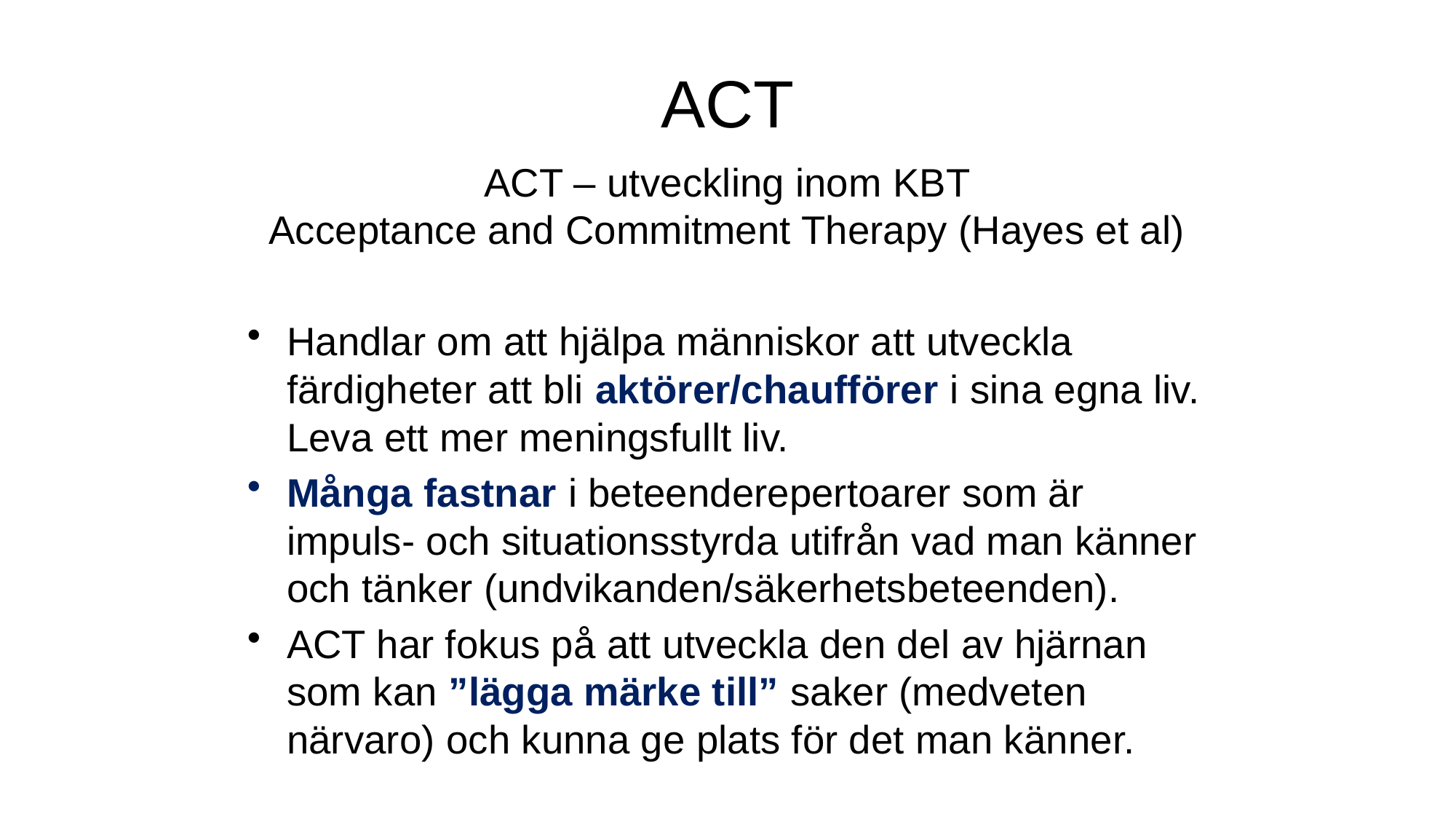

# ACT
ACT – utveckling inom KBT
Acceptance and Commitment Therapy (Hayes et al)

Handlar om att hjälpa människor att utveckla färdigheter att bli aktörer/chaufförer i sina egna liv. Leva ett mer meningsfullt liv.
Många fastnar i beteenderepertoarer som är impuls- och situationsstyrda utifrån vad man känner och tänker (undvikanden/säkerhetsbeteenden).
ACT har fokus på att utveckla den del av hjärnan som kan ”lägga märke till” saker (medveten närvaro) och kunna ge plats för det man känner.